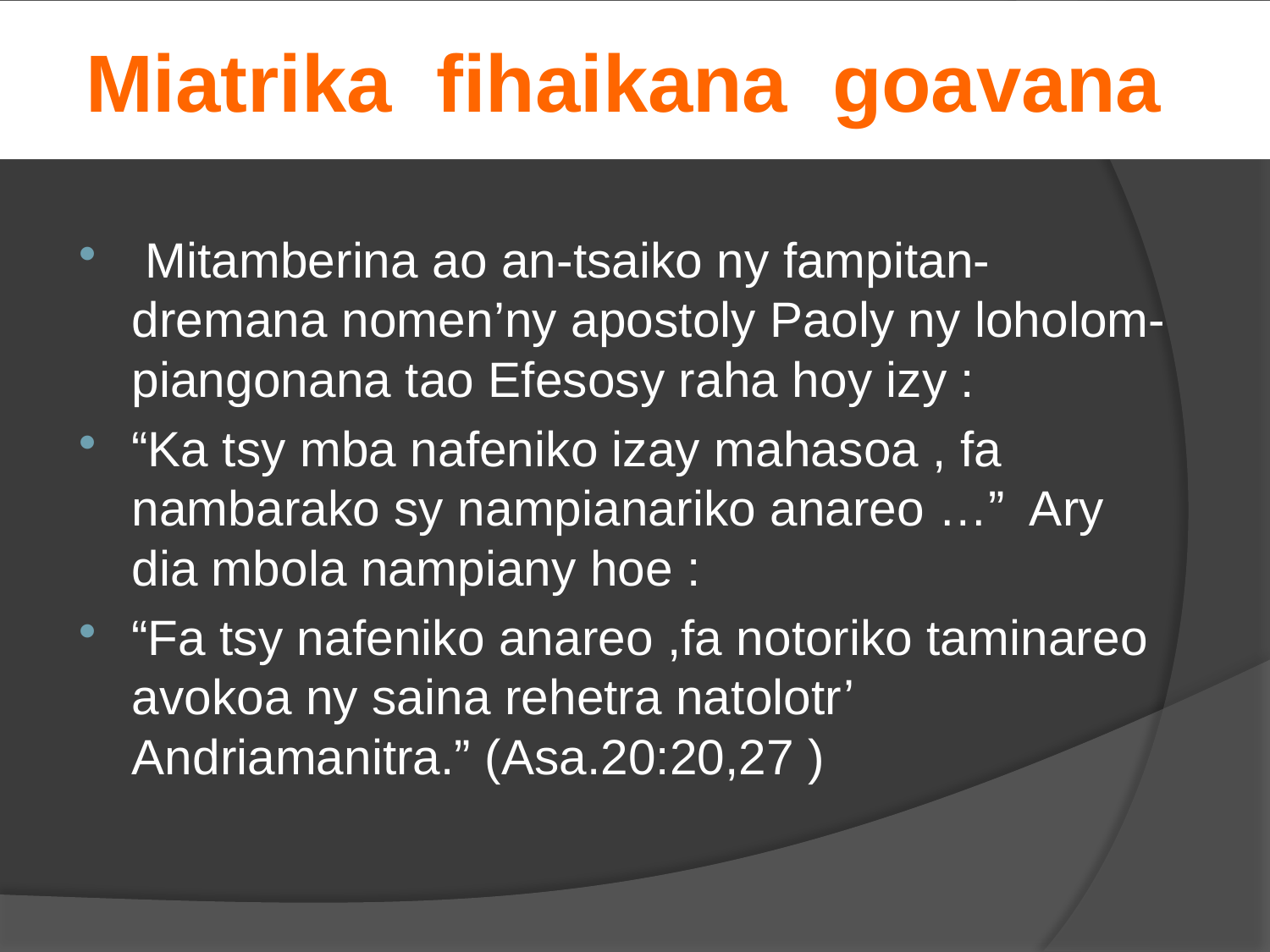

# Miatrika  fihaikana  goavana
 Mitamberina ao an-tsaiko ny fampitan-dremana nomen’ny apostoly Paoly ny loholom-piangonana tao Efesosy raha hoy izy :
“Ka tsy mba nafeniko izay mahasoa , fa nambarako sy nampianariko anareo …”  Ary dia mbola nampiany hoe :
“Fa tsy nafeniko anareo ,fa notoriko taminareo avokoa ny saina rehetra natolotr’ Andriamanitra.” (Asa.20:20,27 )